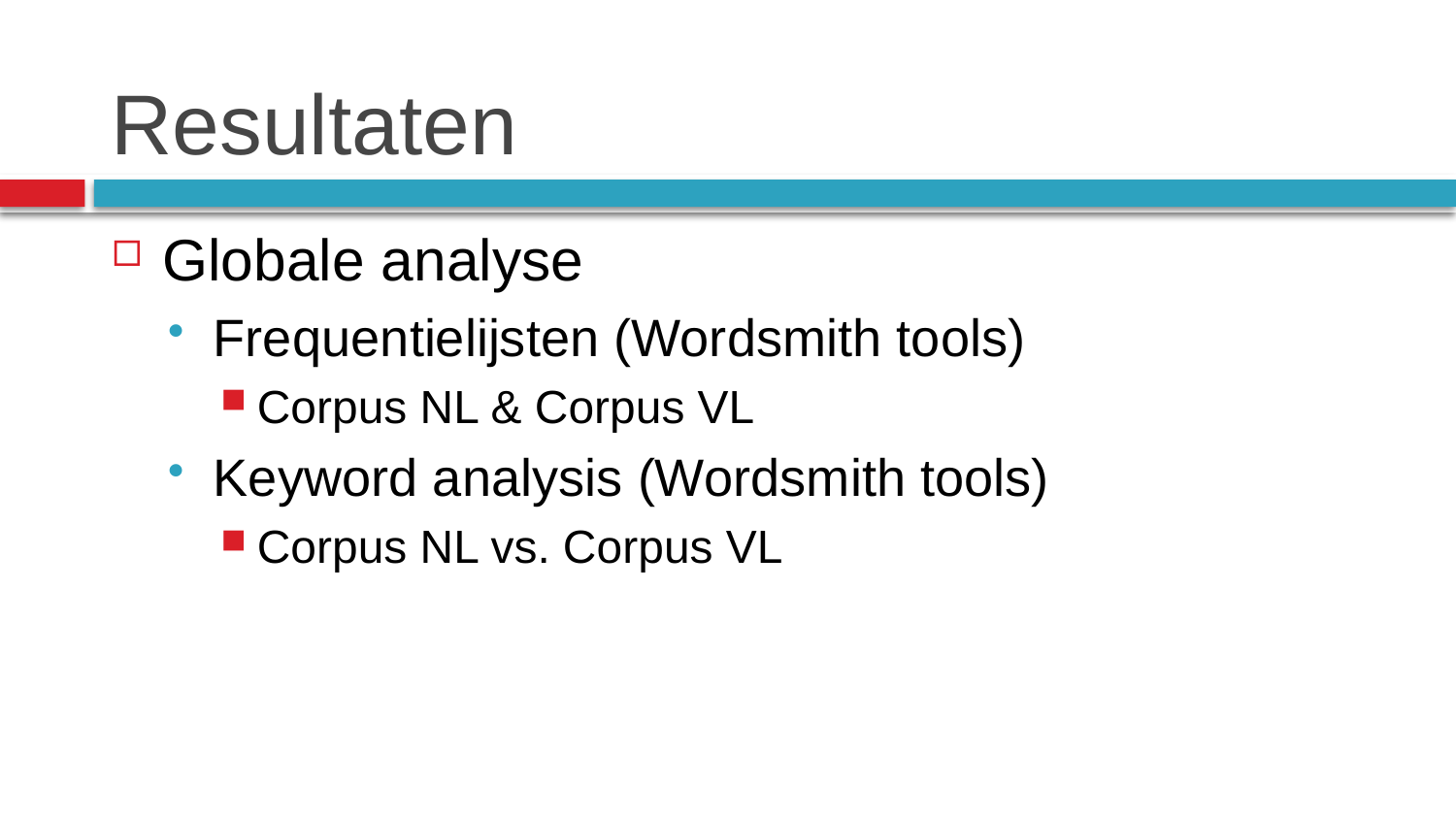

# Resultaten
Globale analyse
Frequentielijsten (Wordsmith tools)
Corpus NL & Corpus VL
Keyword analysis (Wordsmith tools)
Corpus NL vs. Corpus VL